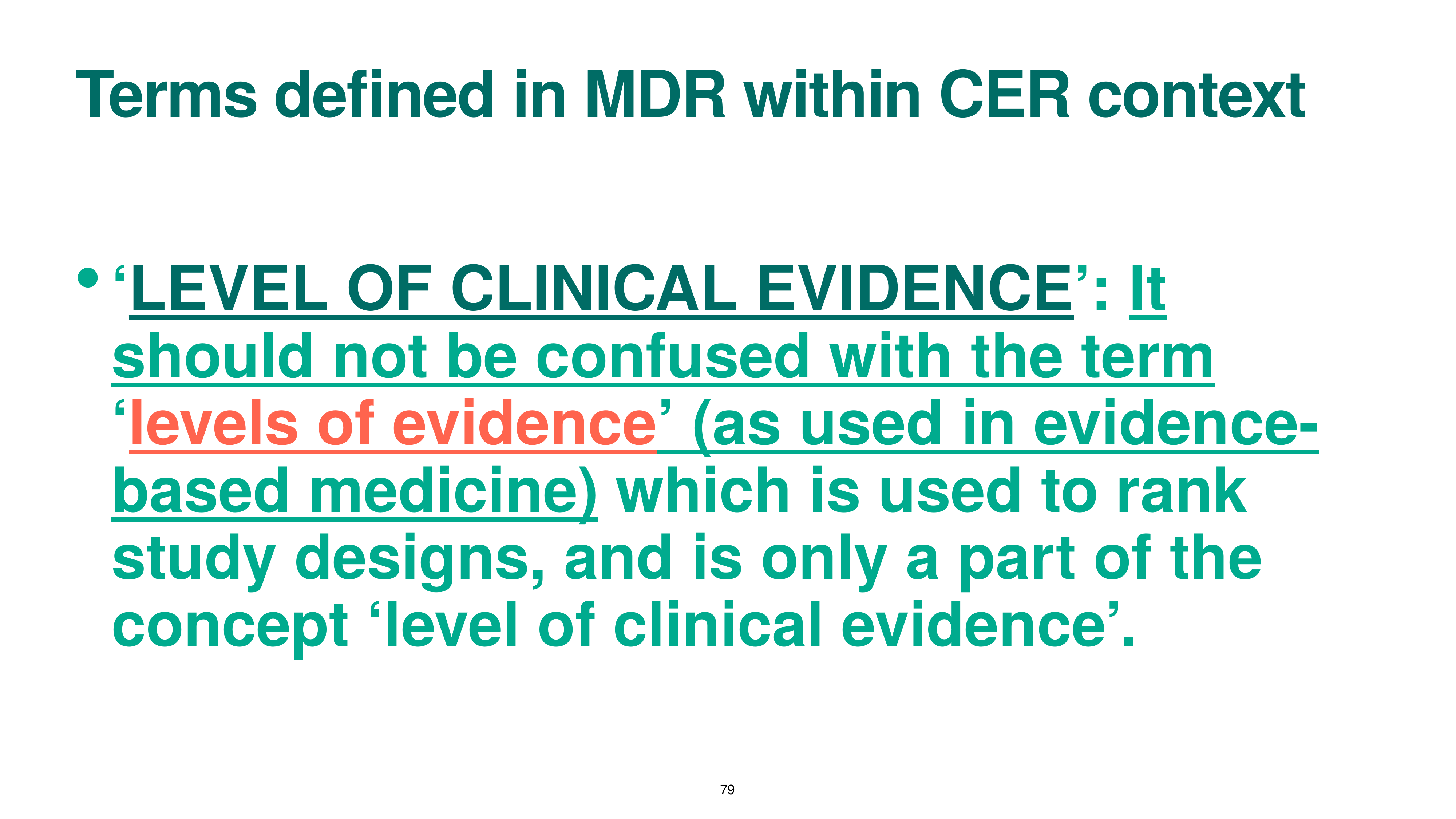

# Terms defined in MDR within CER context

‘level of clinical evidence’: It should not be confused with the term ‘levels of evidence’ (as used in evidence-based medicine) which is used to rank study designs, and is only a part of the concept ‘level of clinical evidence’.
79